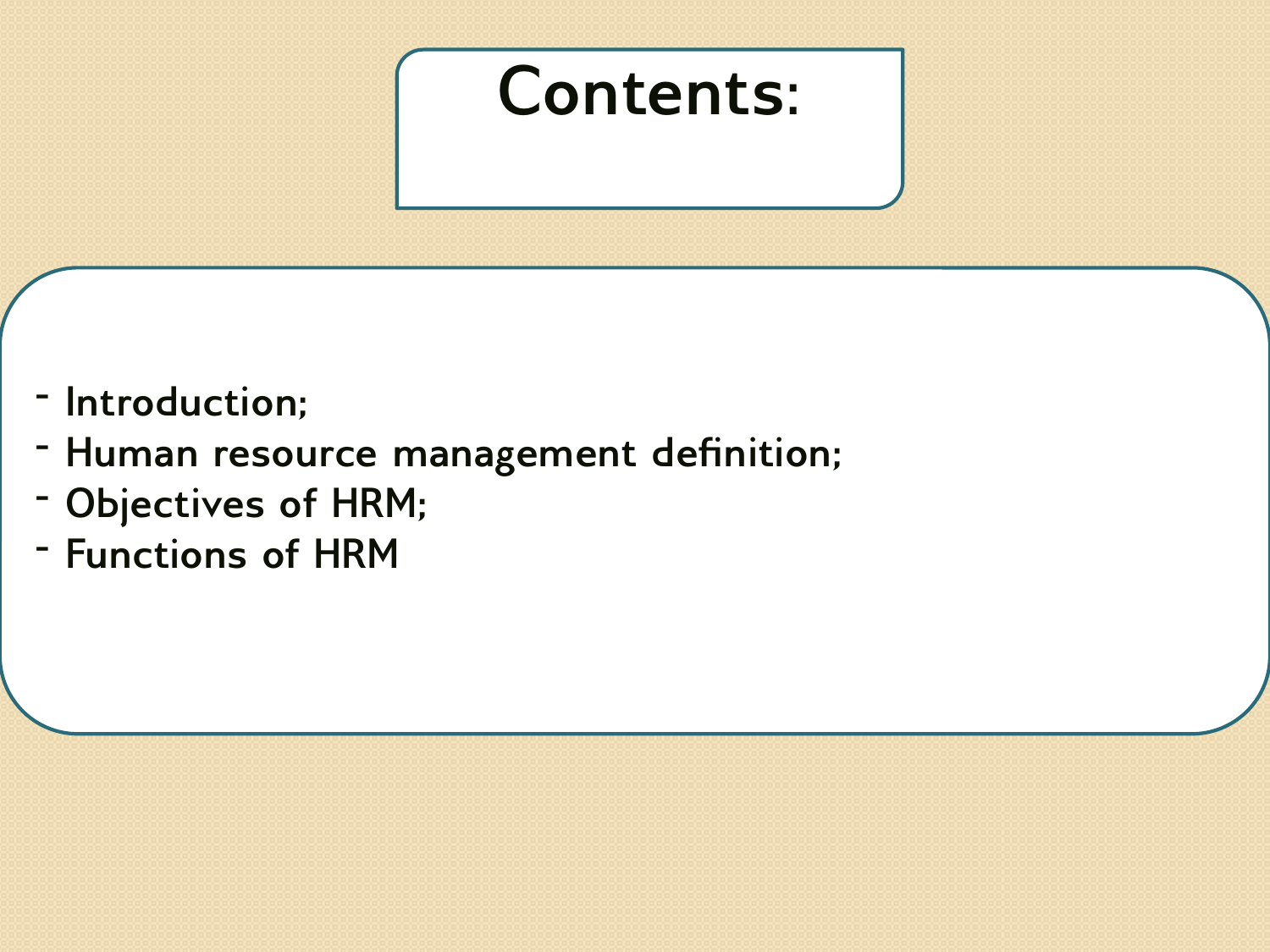

Contents:

Introduction;
Human resource management definition;
Objectives of HRM;
Functions of HRM

3